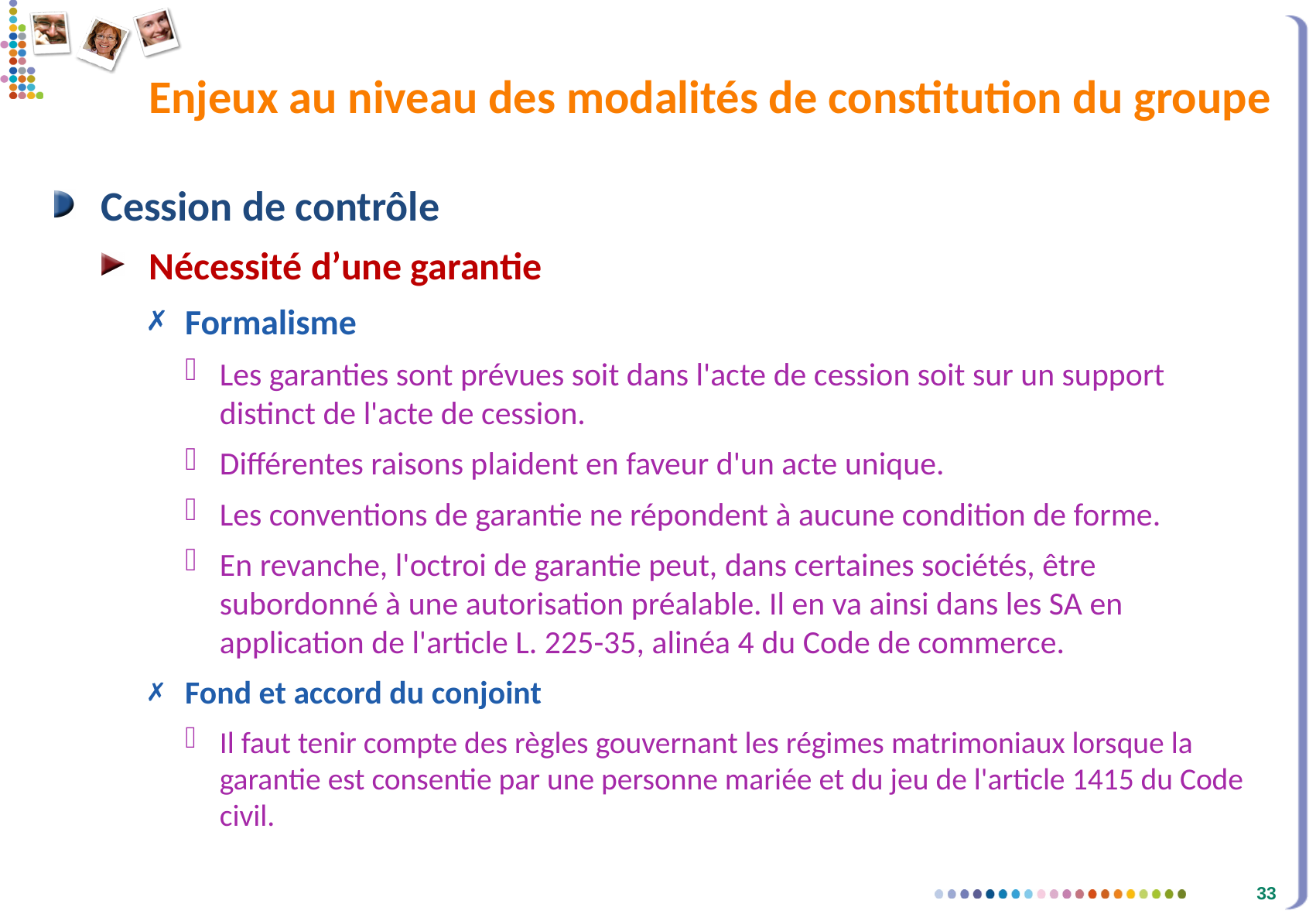

# Enjeux au niveau des modalités de constitution du groupe
Cession de contrôle
Nécessité d’une garantie
Formalisme
Les garanties sont prévues soit dans l'acte de cession soit sur un support distinct de l'acte de cession.
Différentes raisons plaident en faveur d'un acte unique.
Les conventions de garantie ne répondent à aucune condition de forme.
En revanche, l'octroi de garantie peut, dans certaines sociétés, être subordonné à une autorisation préalable. Il en va ainsi dans les SA en application de l'article L. 225-35, alinéa 4 du Code de commerce.
Fond et accord du conjoint
Il faut tenir compte des règles gouvernant les régimes matrimoniaux lorsque la garantie est consentie par une personne mariée et du jeu de l'article 1415 du Code civil.